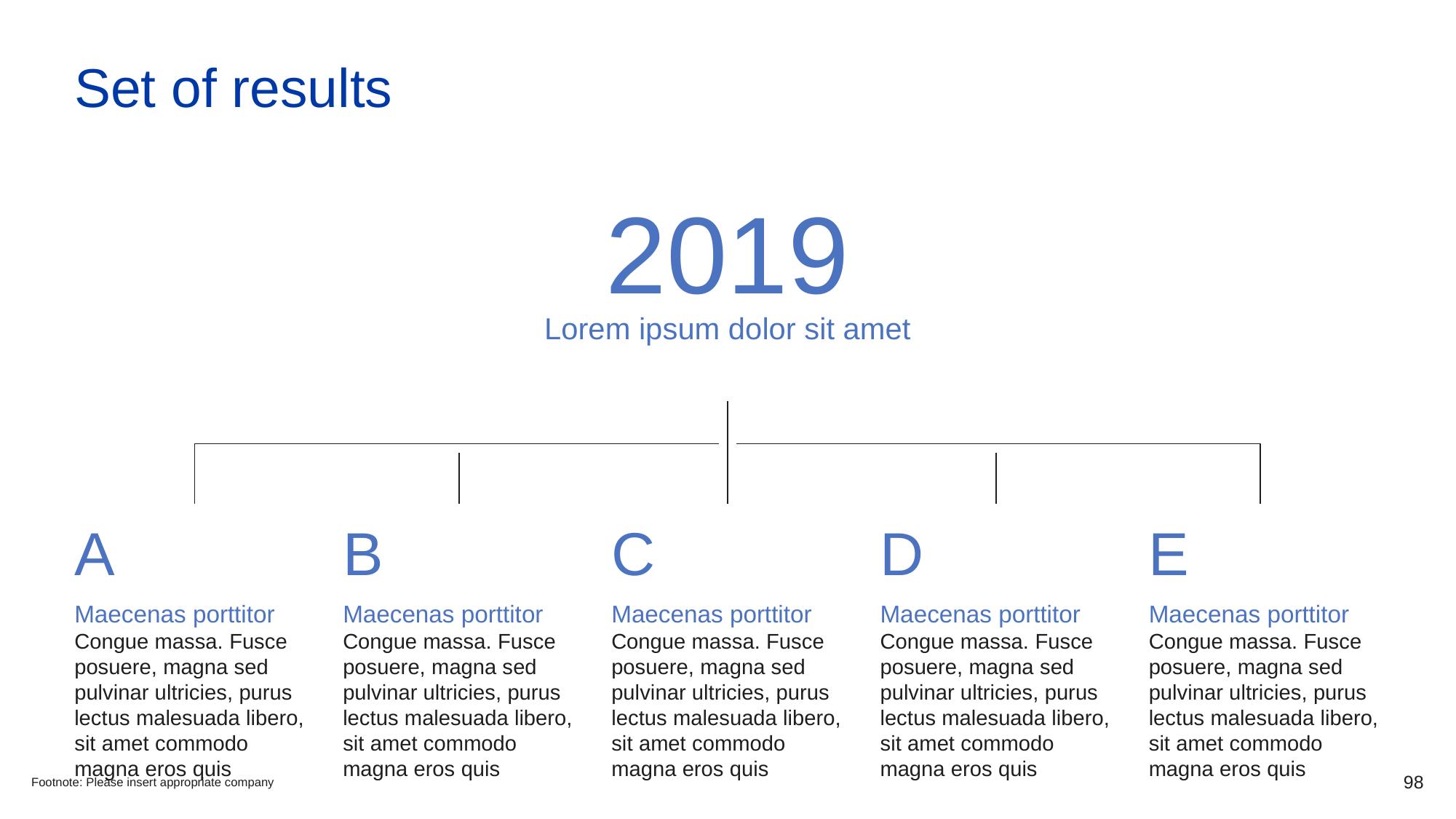

# Set of results
2019
Lorem ipsum dolor sit amet

A
B
C
D
E
Maecenas porttitor
Congue massa. Fusce posuere, magna sed pulvinar ultricies, purus lectus malesuada libero, sit amet commodo magna eros quis
Maecenas porttitor
Congue massa. Fusce posuere, magna sed pulvinar ultricies, purus lectus malesuada libero, sit amet commodo magna eros quis
Maecenas porttitor
Congue massa. Fusce posuere, magna sed pulvinar ultricies, purus lectus malesuada libero, sit amet commodo magna eros quis
Maecenas porttitor
Congue massa. Fusce posuere, magna sed pulvinar ultricies, purus lectus malesuada libero, sit amet commodo magna eros quis
Maecenas porttitor
Congue massa. Fusce posuere, magna sed pulvinar ultricies, purus lectus malesuada libero, sit amet commodo magna eros quis
Footnote: Please insert appropriate company
98